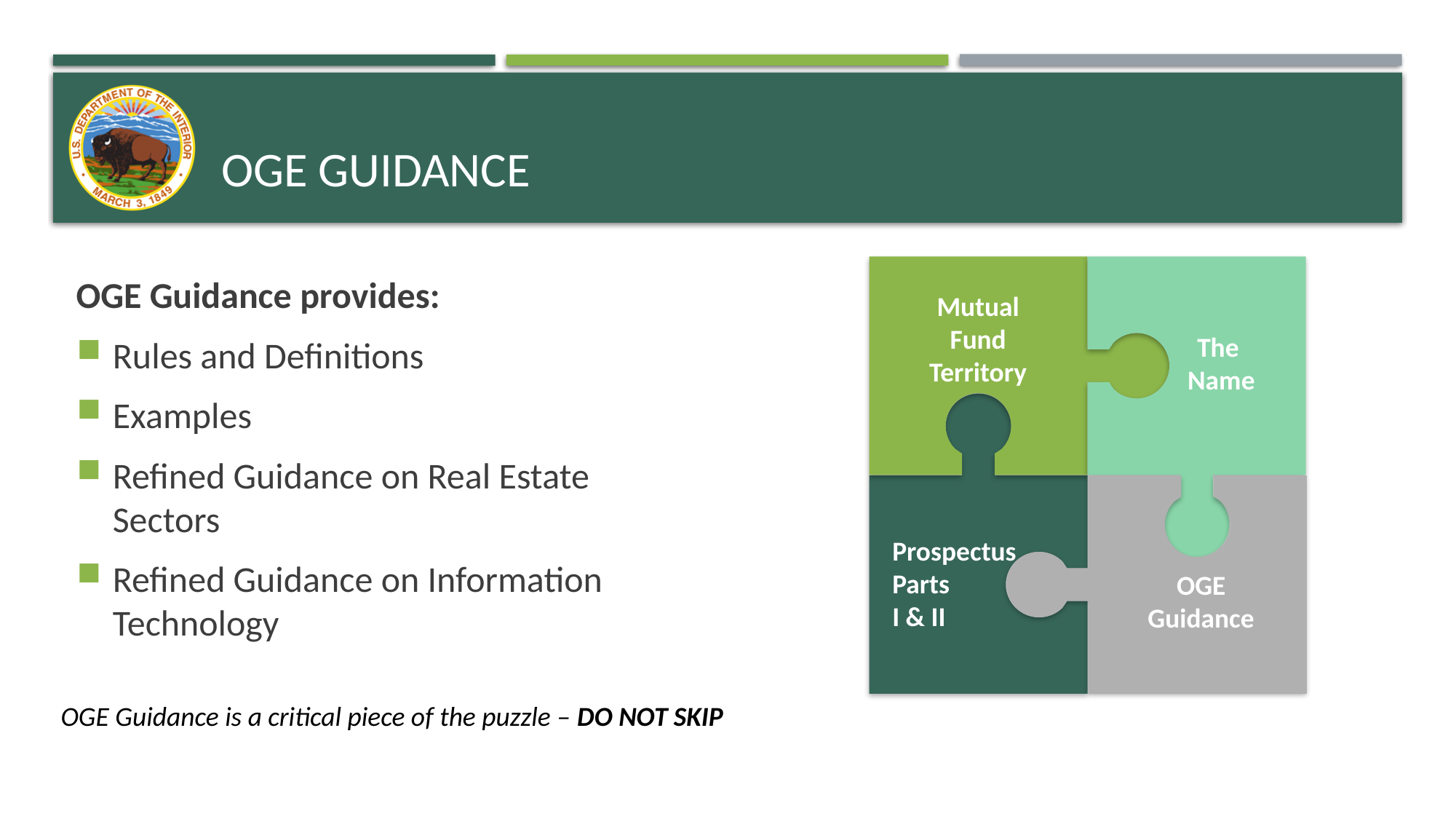

# Oge guidance
OGE Guidance provides:
Rules and Definitions
Examples
Refined Guidance on Real Estate Sectors
Refined Guidance on Information Technology

Mutual
Fund
Territory

The
Name

Prospectus
Parts
I & II
OGE Guidance

OGE Guidance
OGE Guidance is a critical piece of the puzzle – DO NOT SKIP